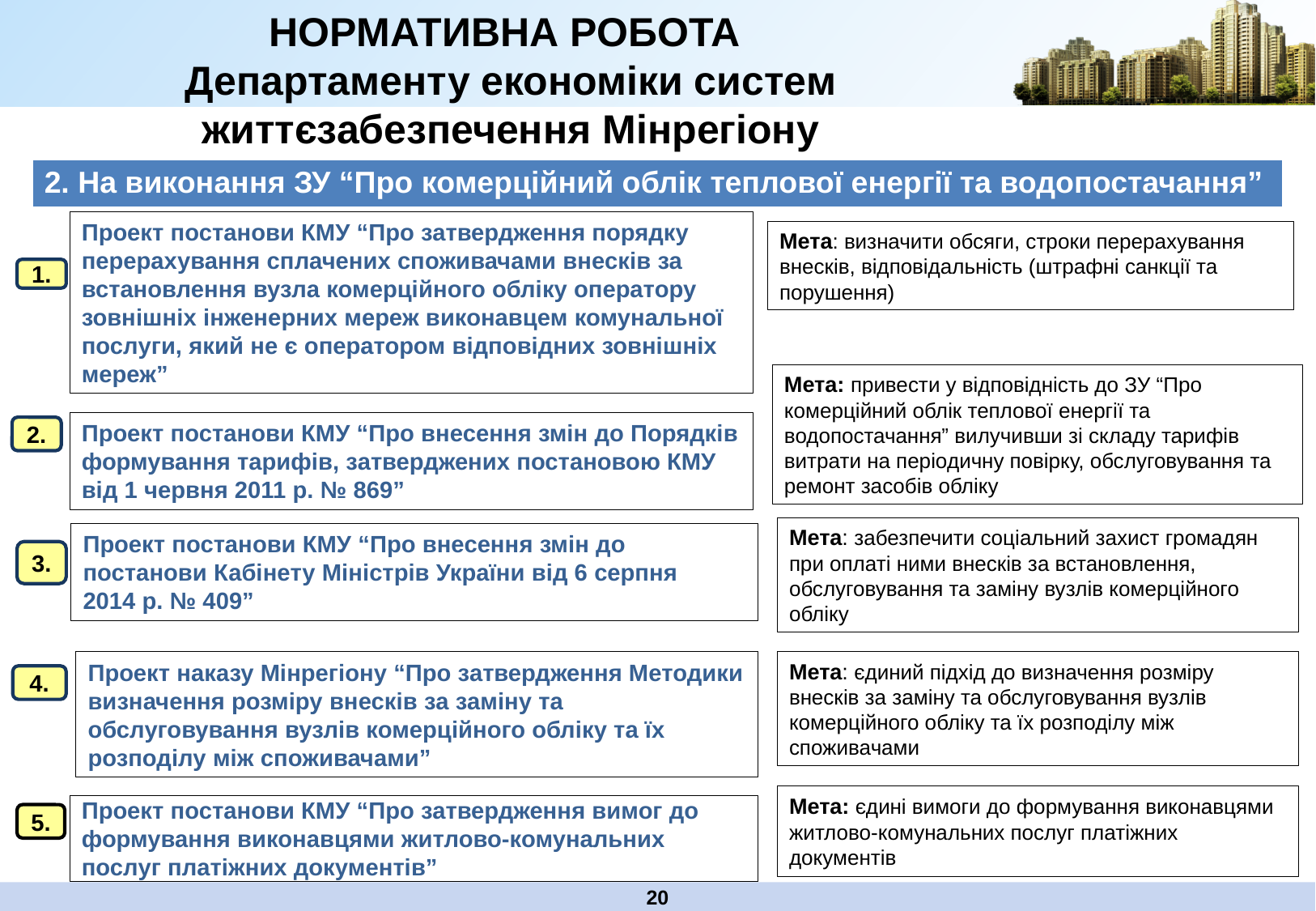

НОРМАТИВНА РОБОТА
Департаменту економіки систем життєзабезпечення Мінрегіону
| 2. На виконання ЗУ “Про комерційний облік теплової енергії та водопостачання” |
| --- |
Проект постанови КМУ “Про затвердження порядку перерахування сплачених споживачами внесків за встановлення вузла комерційного обліку оператору зовнішніх інженерних мереж виконавцем комунальної послуги, який не є оператором відповідних зовнішніх мереж”
Мета: визначити обсяги, строки перерахування внесків, відповідальність (штрафні санкції та порушення)
1.
Мета: привести у відповідність до ЗУ “Про комерційний облік теплової енергії та водопостачання” вилучивши зі складу тарифів витрати на періодичну повірку, обслуговування та ремонт засобів обліку
Проект постанови КМУ “Про внесення змін до Порядків формування тарифів, затверджених постановою КМУ від 1 червня 2011 р. № 869”
2.
Мета: забезпечити соціальний захист громадян при оплаті ними внесків за встановлення, обслуговування та заміну вузлів комерційного обліку
Проект постанови КМУ “Про внесення змін до постанови Кабінету Міністрів України від 6 серпня
2014 р. № 409”
3.
Мета: єдиний підхід до визначення розміру внесків за заміну та обслуговування вузлів комерційного обліку та їх розподілу між споживачами
Проект наказу Мінрегіону “Про затвердження Методики визначення розміру внесків за заміну та обслуговування вузлів комерційного обліку та їх розподілу між споживачами”
4.
Мета: єдині вимоги до формування виконавцями житлово-комунальних послуг платіжних документів
Проект постанови КМУ “Про затвердження вимог до формування виконавцями житлово-комунальних послуг платіжних документів”
5.